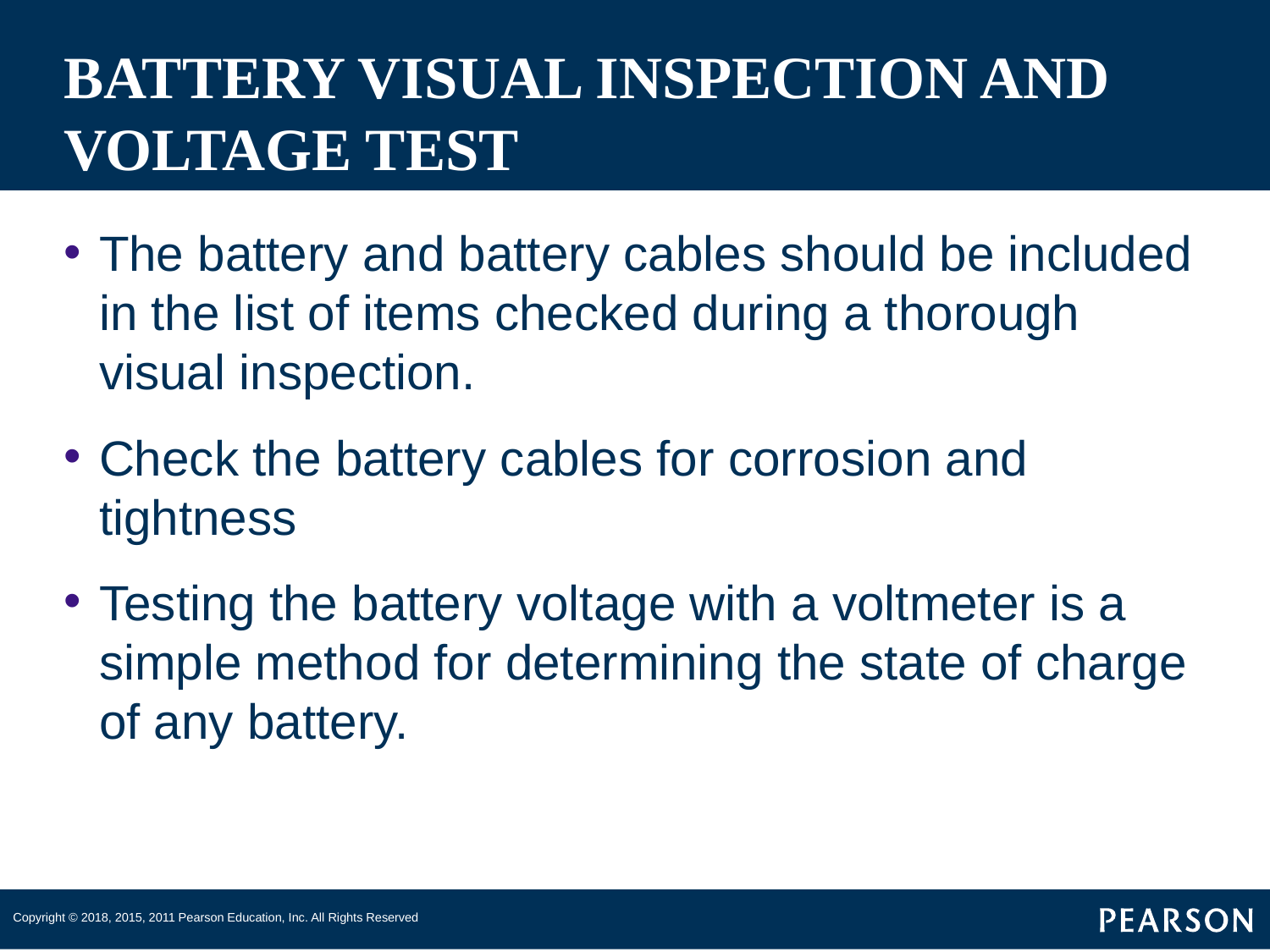

# BATTERY VISUAL INSPECTION AND VOLTAGE TEST
The battery and battery cables should be included in the list of items checked during a thorough visual inspection.
Check the battery cables for corrosion and tightness
Testing the battery voltage with a voltmeter is a simple method for determining the state of charge of any battery.